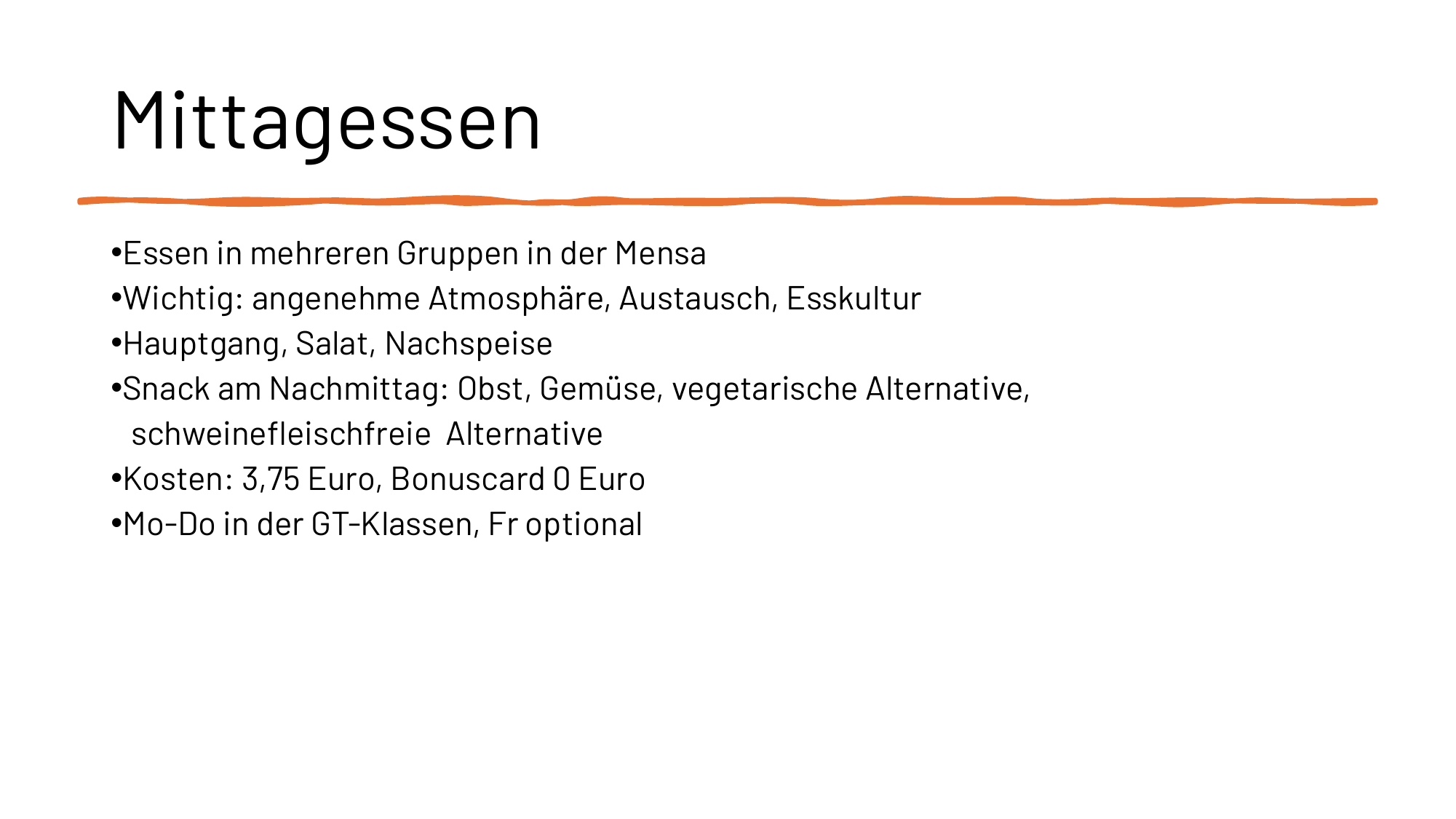

# Mittagessen

Essen in mehreren Gruppen in der Mensa
Wichtig: angenehme Atmosphäre, Austausch, Esskultur
Hauptgang, Salat, Nachspeise
Snack am Nachmittag: Obst, Gemüse, vegetarische Alternative,
   schweinefleischfreie  Alternative
Kosten: 3,75 Euro, Bonuscard 0 Euro
Mo-Do in der GT-Klassen, Fr optional